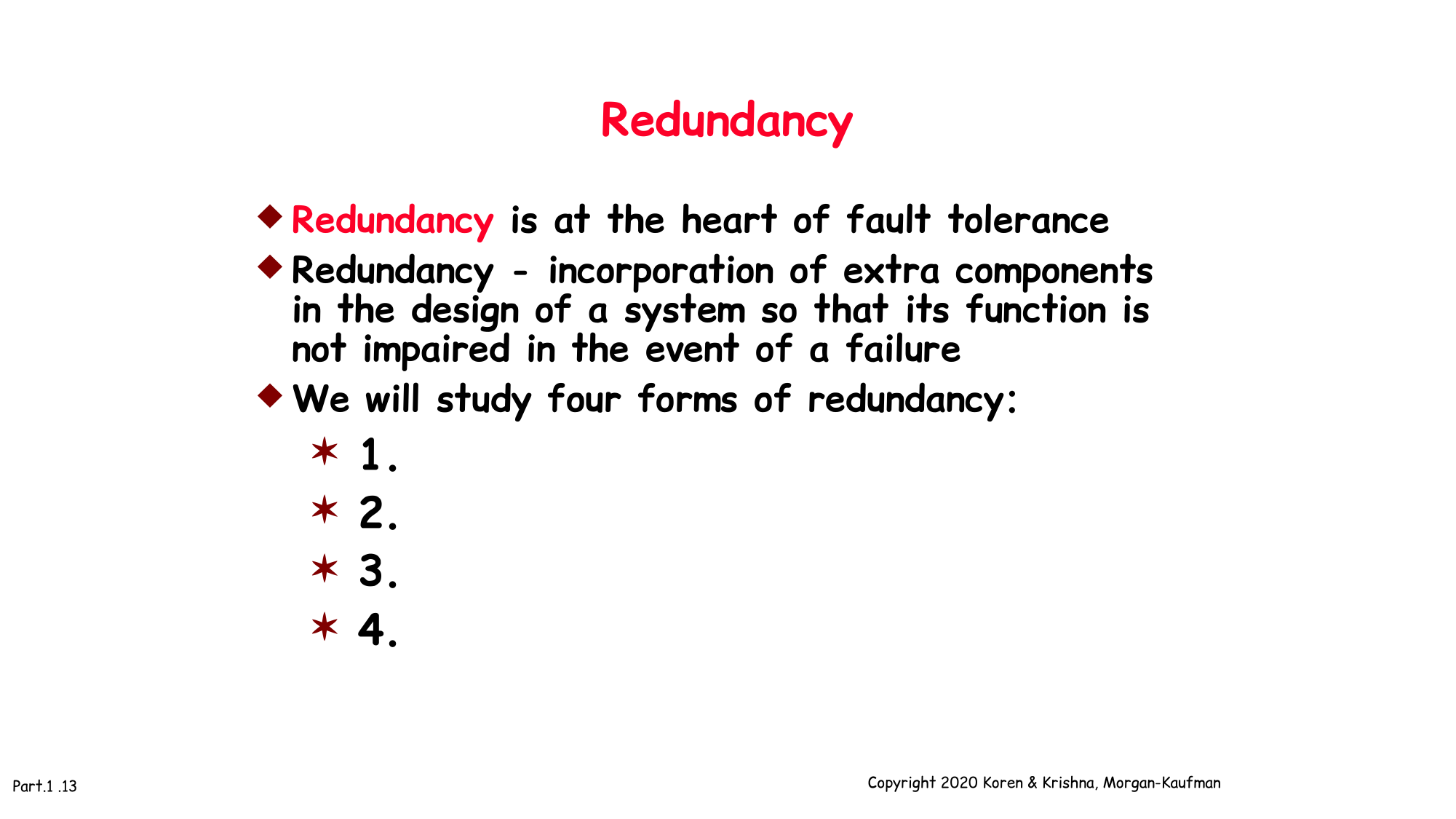

# Redundancy
Redundancy is at the heart of fault tolerance
Redundancy - incorporation of extra components in the design of a system so that its function is not impaired in the event of a failure
We will study four forms of redundancy:
 1.
 2.
 3.
 4.